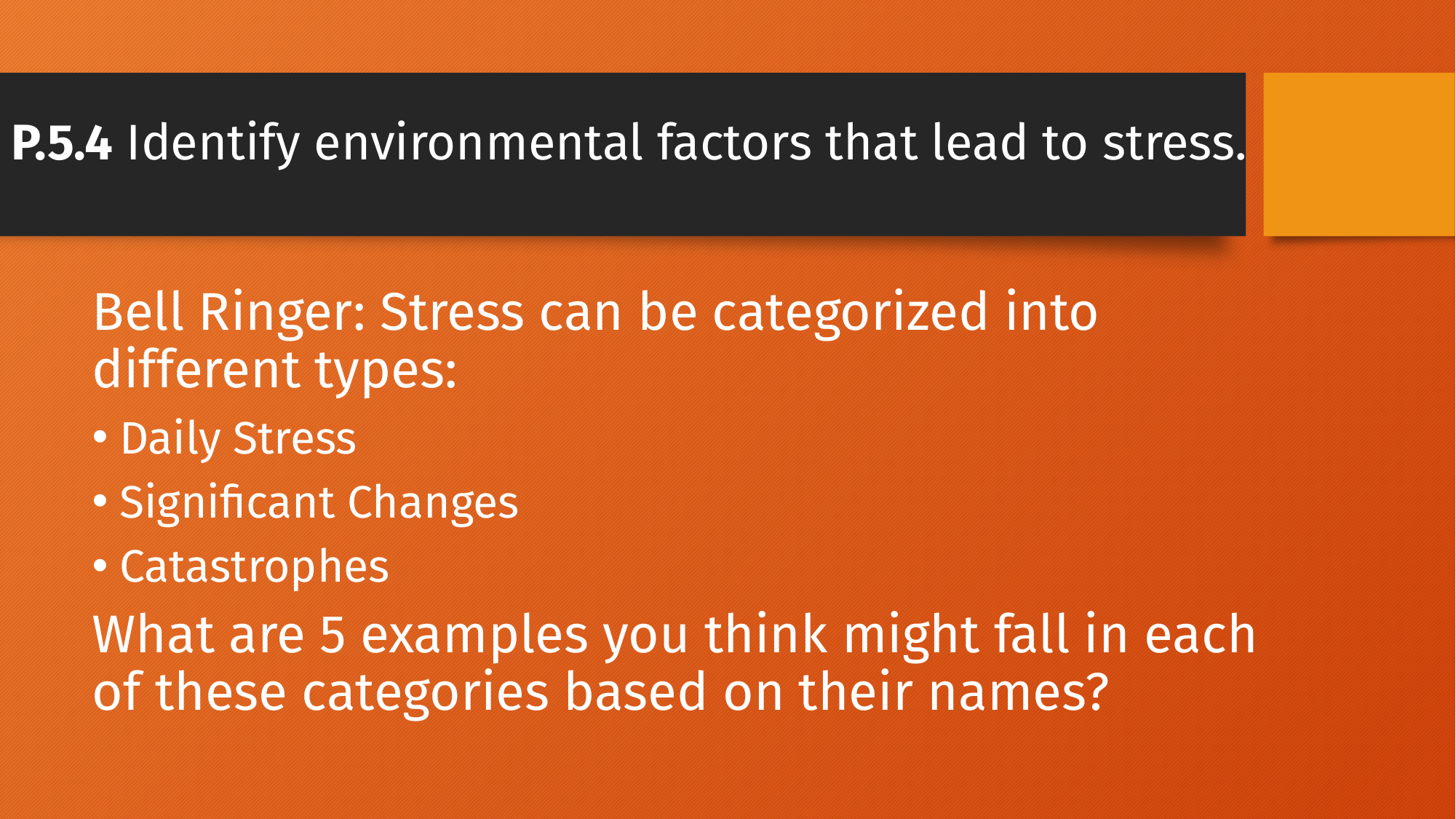

# P.5.4 Identify environmental factors that lead to stress.
Bell Ringer: Stress can be categorized into different types:
Daily Stress
Significant Changes
Catastrophes
What are 5 examples you think might fall in each of these categories based on their names?